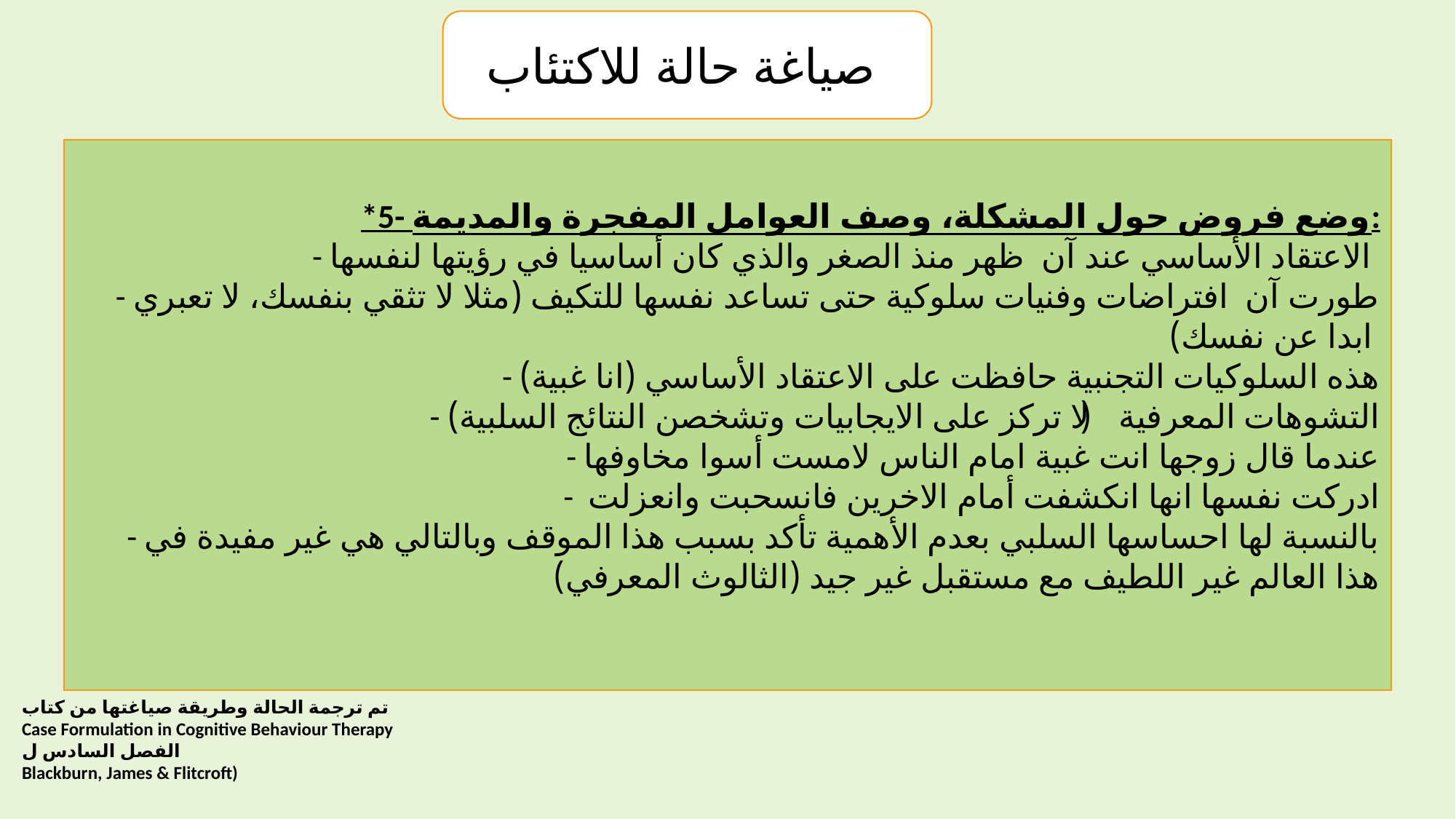

صياغة حالة للاكتئاب
 *5- وضع فروض حول المشكلة، وصف العوامل المفجرة والمديمة:
- الاعتقاد الأساسي عند آن  ظهر منذ الصغر والذي كان أساسيا في رؤيتها لنفسها
- طورت آن  افتراضات وفنيات سلوكية حتى تساعد نفسها للتكيف (مثلا لا تثقي بنفسك، لا تعبري ابدا عن نفسك)
- هذه السلوكيات التجنبية حافظت على الاعتقاد الأساسي (انا غبية)
- التشوهات المعرفية ( لا تركز على الايجابيات وتشخصن النتائج السلبية)
- عندما قال زوجها انت غبية امام الناس لامست أسوا مخاوفها
-  ادركت نفسها انها انكشفت أمام الاخرين فانسحبت وانعزلت
- بالنسبة لها احساسها السلبي بعدم الأهمية تأكد بسبب هذا الموقف وبالتالي هي غير مفيدة في هذا العالم غير اللطيف مع مستقبل غير جيد (الثالوث المعرفي)

تم ترجمة الحالة وطريقة صياغتها من كتاب
Case Formulation in Cognitive Behaviour Therapy
الفصل السادس ل
Blackburn, James & Flitcroft)